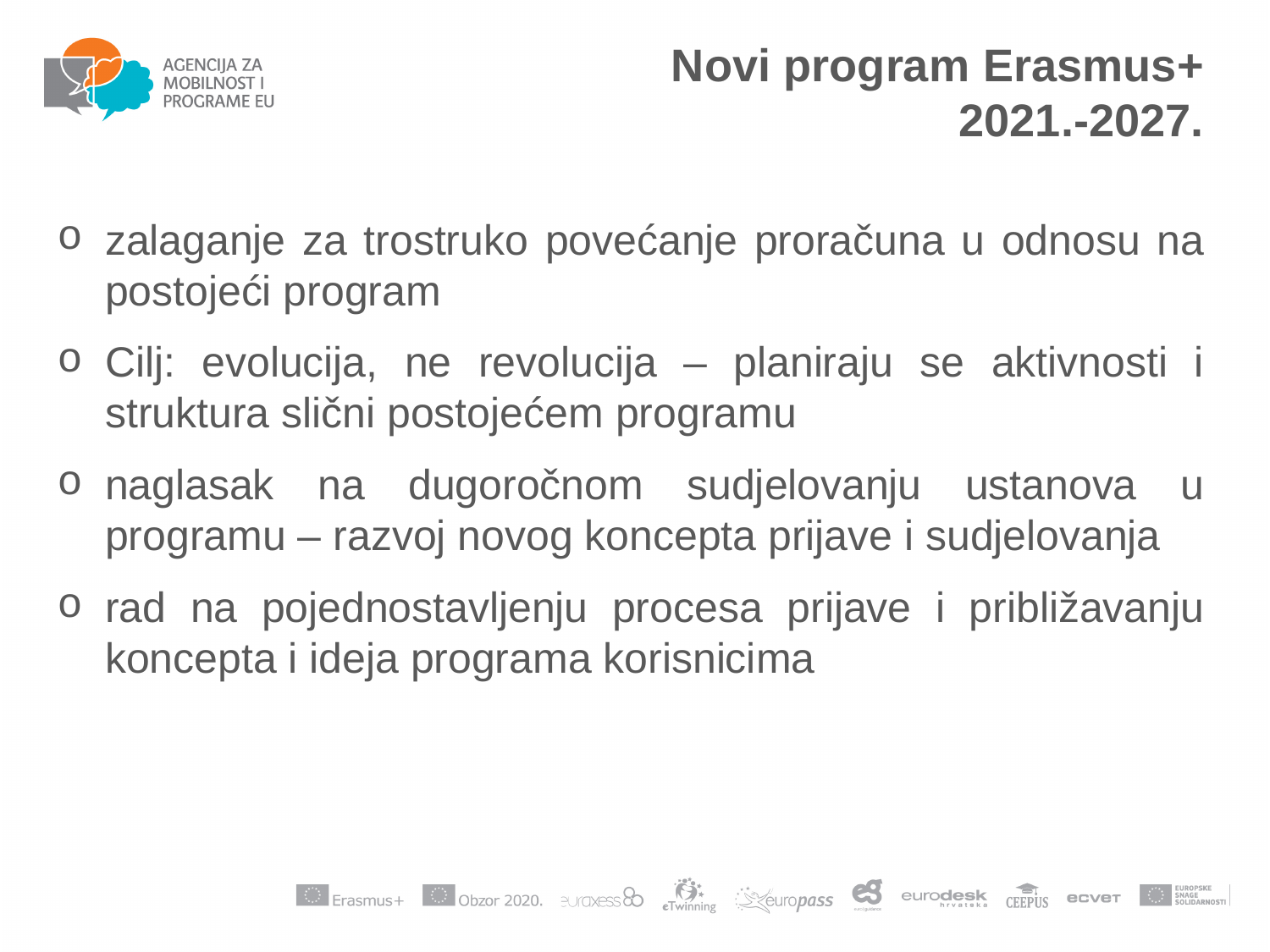

Novi program Erasmus+ 2021.-2027.
zalaganje za trostruko povećanje proračuna u odnosu na postojeći program

Cilj: evolucija, ne revolucija – planiraju se aktivnosti i struktura slični postojećem programu

naglasak na dugoročnom sudjelovanju ustanova u programu – razvoj novog koncepta prijave i sudjelovanja

rad na pojednostavljenju procesa prijave i približavanju koncepta i ideja programa korisnicima